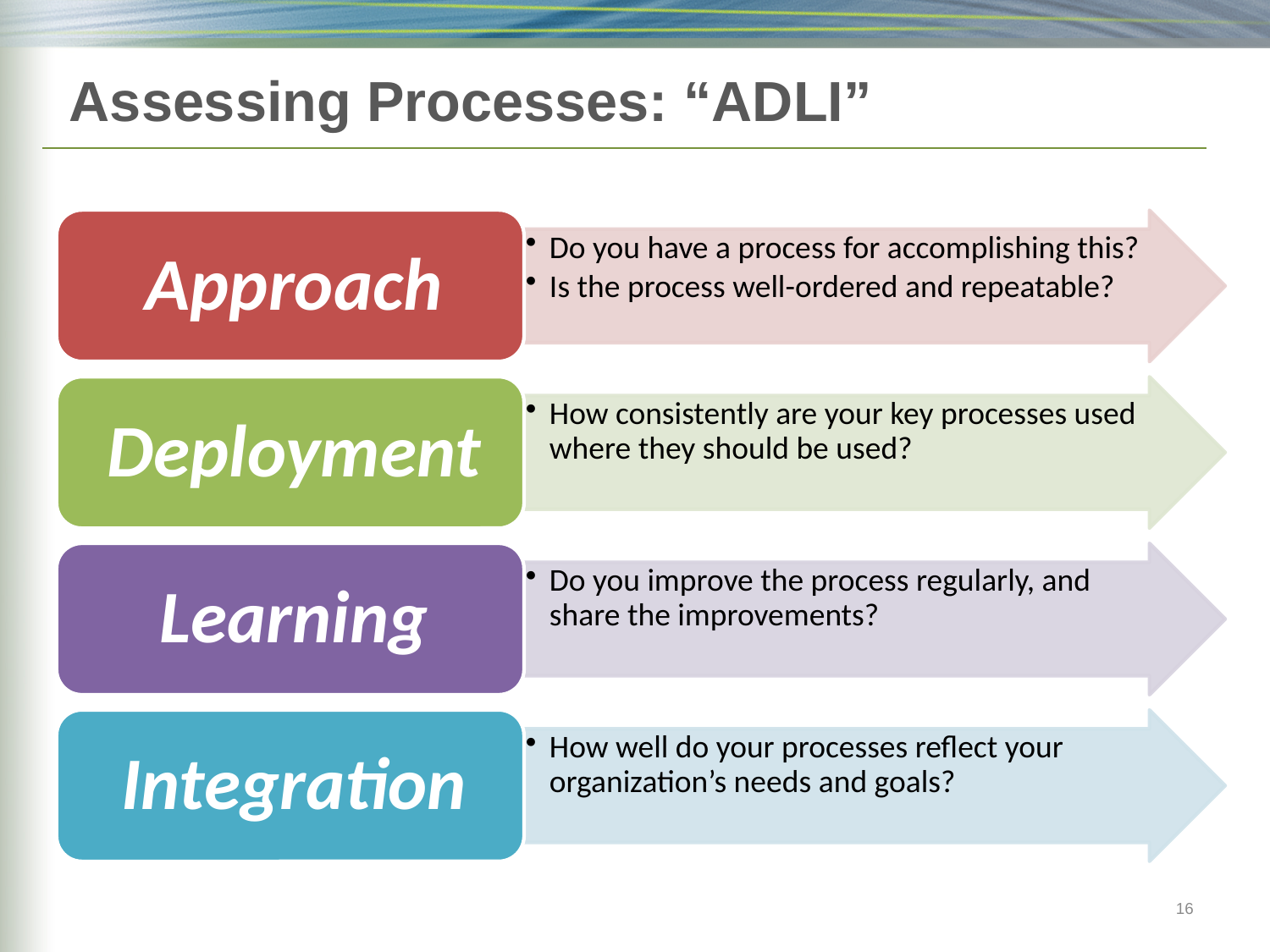

Assessing Processes: “ADLI”
Do you have a process for accomplishing this?
Is the process well-ordered and repeatable?
Approach
How consistently are your key processes used where they should be used?
Deployment
Do you improve the process regularly, and share the improvements?
Learning
How well do your processes reflect your organization’s needs and goals?
Integration
16